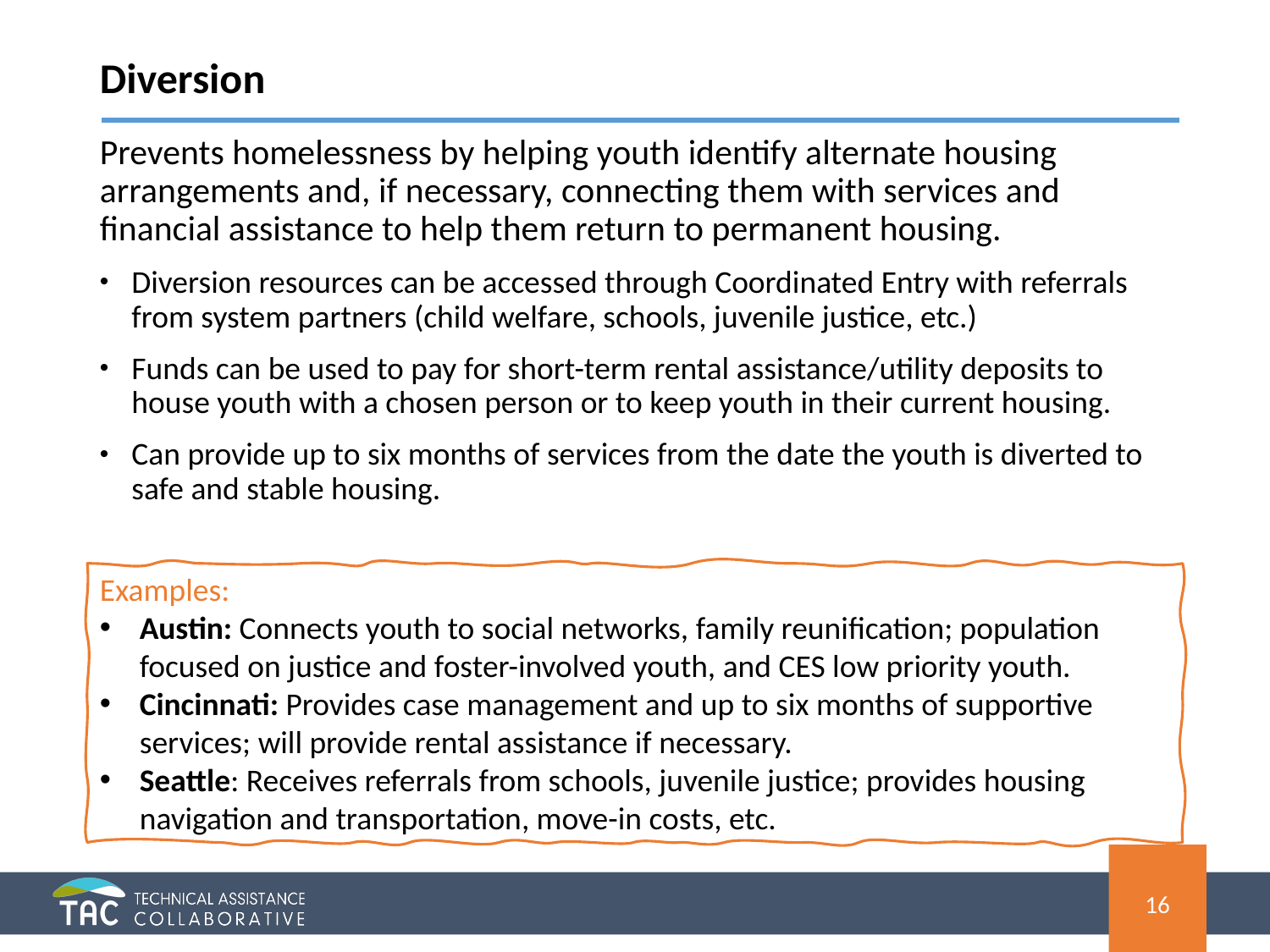

# Diversion
Prevents homelessness by helping youth identify alternate housing arrangements and, if necessary, connecting them with services and financial assistance to help them return to permanent housing.
Diversion resources can be accessed through Coordinated Entry with referrals from system partners (child welfare, schools, juvenile justice, etc.)
Funds can be used to pay for short-term rental assistance/utility deposits to house youth with a chosen person or to keep youth in their current housing.
Can provide up to six months of services from the date the youth is diverted to safe and stable housing.

Examples:
Austin: Connects youth to social networks, family reunification; population focused on justice and foster-involved youth, and CES low priority youth.
Cincinnati: Provides case management and up to six months of supportive services; will provide rental assistance if necessary.
Seattle: Receives referrals from schools, juvenile justice; provides housing navigation and transportation, move-in costs, etc.
16